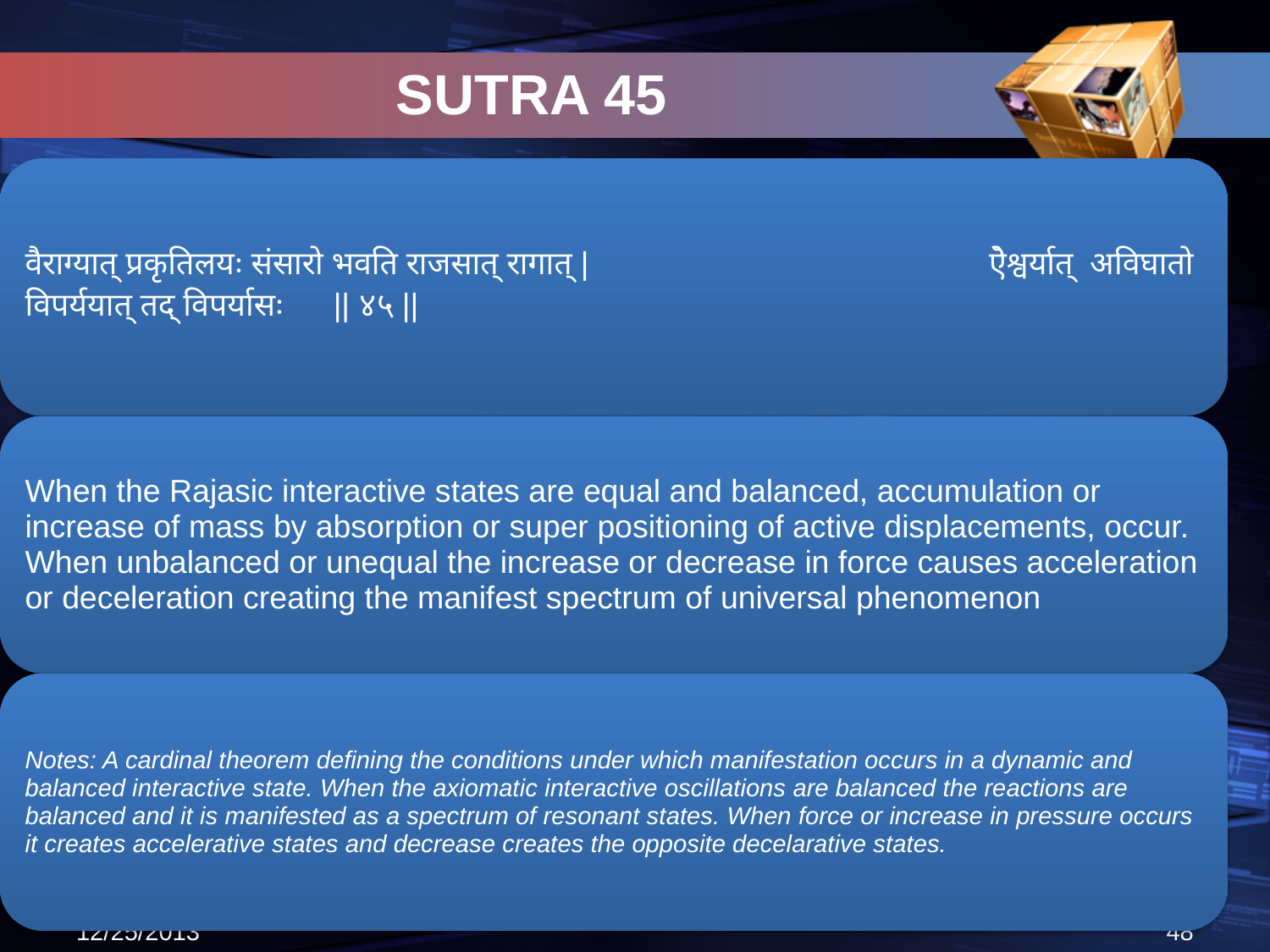

# SUTRA 45
Notes: A cardinal theorem defining the conditions under which manifestation occurs in a dynamic and balanced interactive state. When the axiomatic interactive oscillations are balanced the reactions are balanced and it is manifested as a spectrum of resonant states. When force or increase in pressure occurs it creates accelerative states and decrease creates the opposite decelarative states.
When the Rajasic interactive states are equal and balanced, accumulation or increase of mass by absorption or super positioning of active displacements, occur. When unbalanced or unequal the increase or decrease in force causes acceleration or deceleration creating the manifest spectrum of universal phenomenon
12/25/2013
48